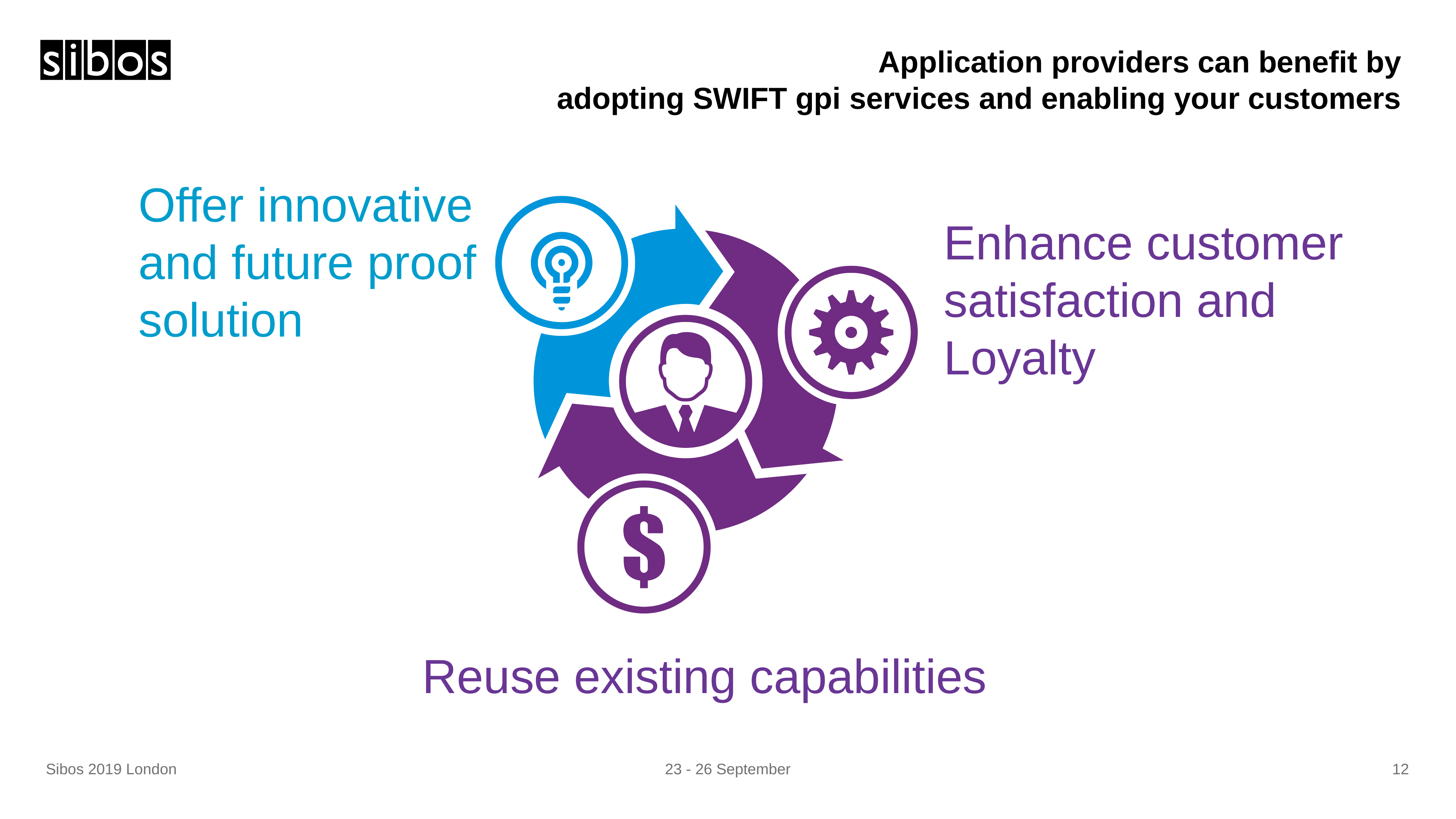

# Application providers can benefit by adopting SWIFT gpi services and enabling your customers
Offer innovative and future proof solution

Enhance customer satisfaction and Loyalty

Reuse existing capabilities
Sibos 2019 London
23 - 26 September
12